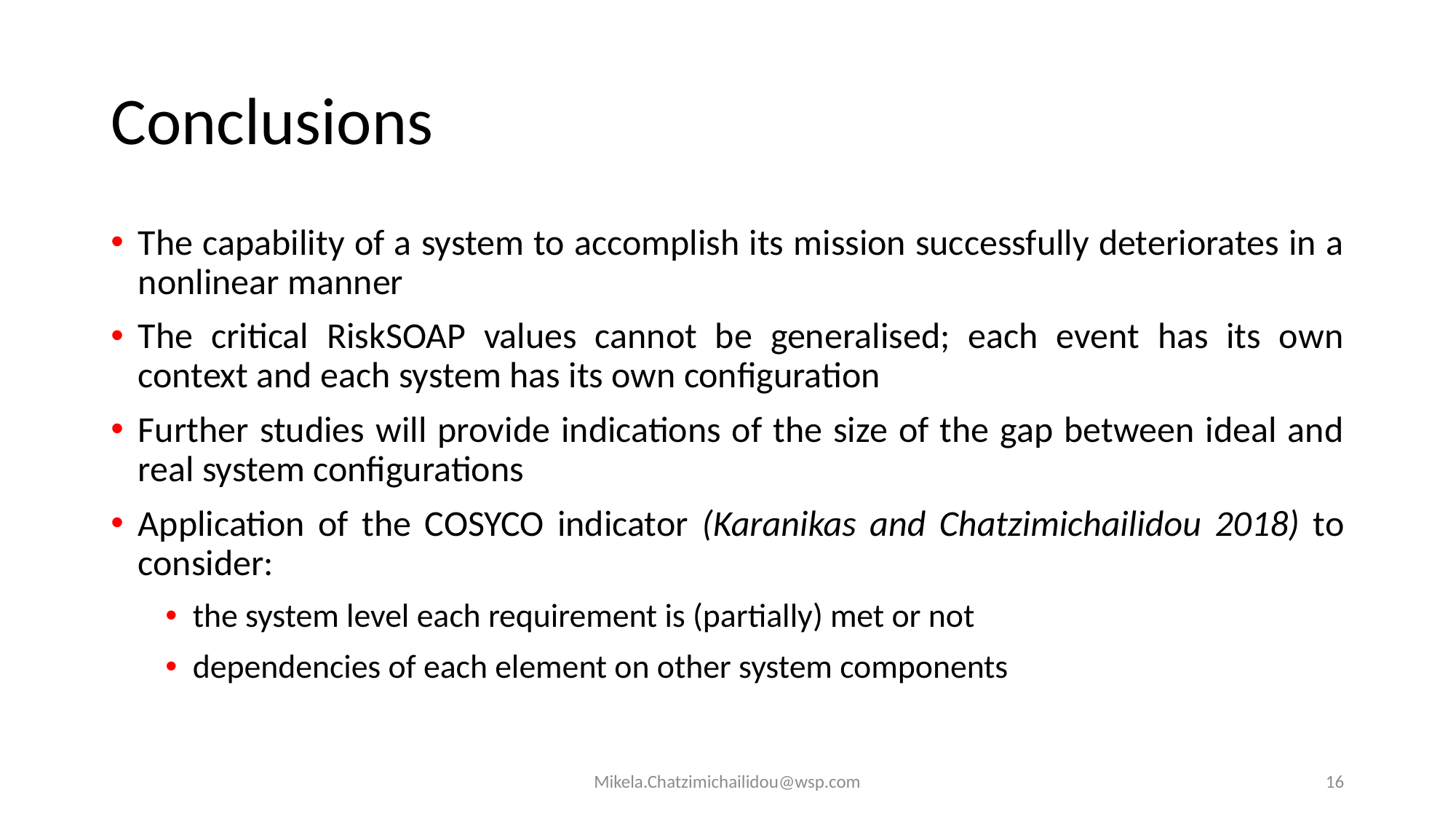

# Conclusions
The capability of a system to accomplish its mission successfully deteriorates in a nonlinear manner
The critical RiskSOAP values cannot be generalised; each event has its own context and each system has its own configuration
Further studies will provide indications of the size of the gap between ideal and real system configurations
Application of the COSYCO indicator (Karanikas and Chatzimichailidou 2018) to consider:
the system level each requirement is (partially) met or not
dependencies of each element on other system components
Mikela.Chatzimichailidou@wsp.com
16